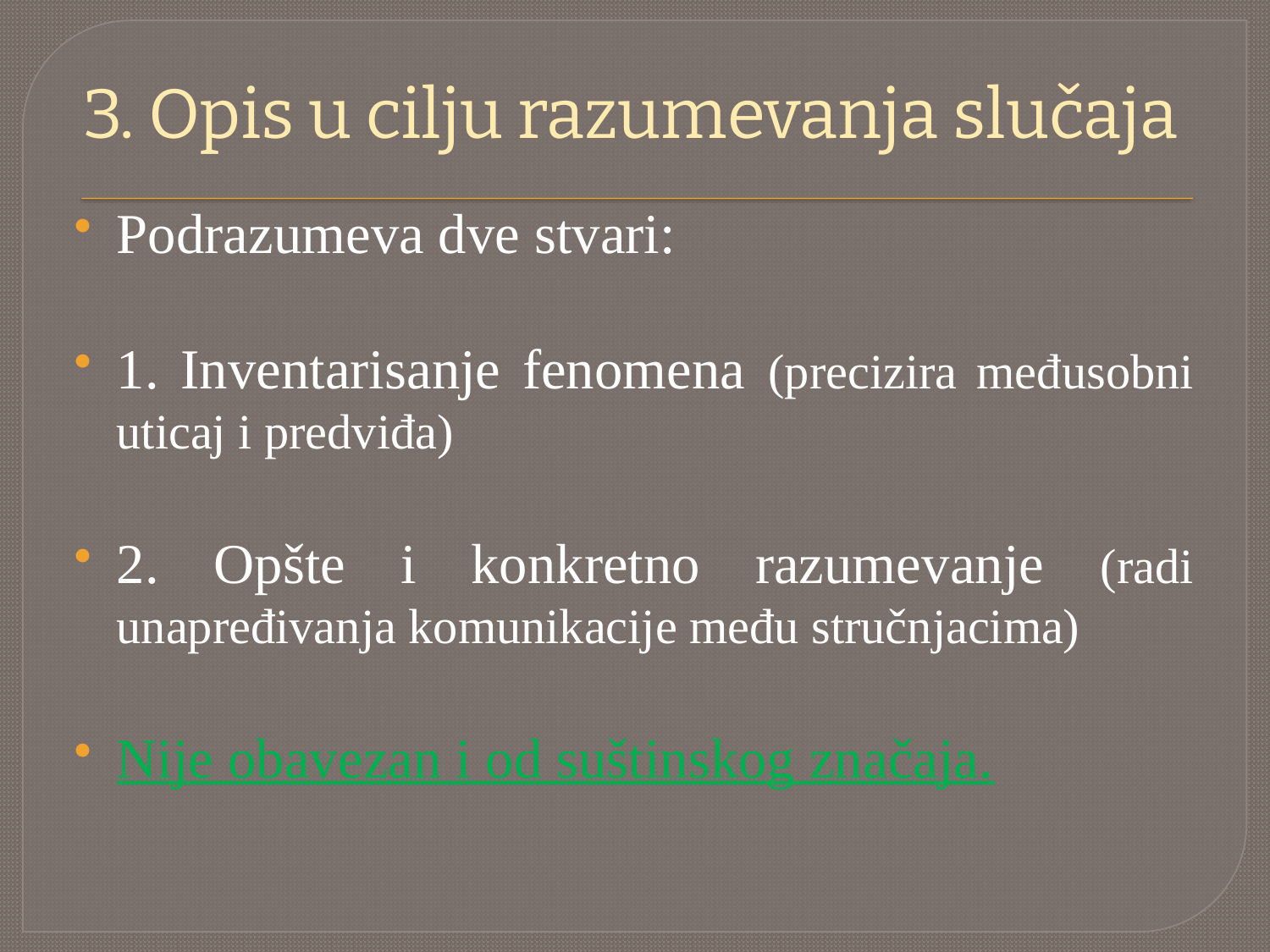

# 3. Opis u cilju razumevanja slučaja
Podrazumeva dve stvari:

1. Inventarisanje fenomena (precizira međusobni uticaj i predviđa)

2. Opšte i konkretno razumevanje (radi unapređivanja komunikacije među stručnjacima)

Nije obavezan i od suštinskog značaja.